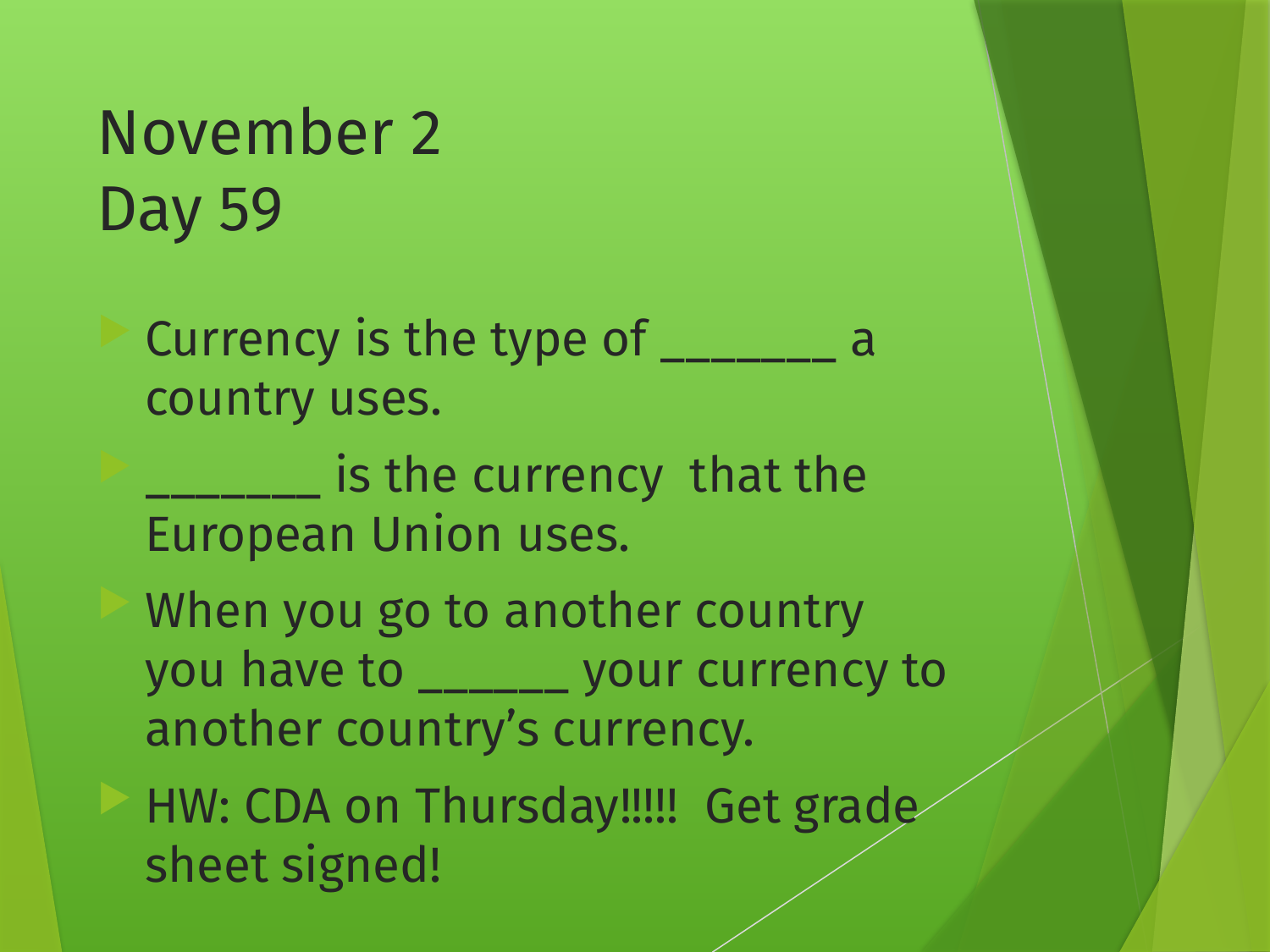

# November 2 Day 59
Currency is the type of _______ a country uses.
_______ is the currency  that the European Union uses.
When you go to another country you have to ______ your currency to another country’s currency.
HW: CDA on Thursday!!!!!  Get grade sheet signed!